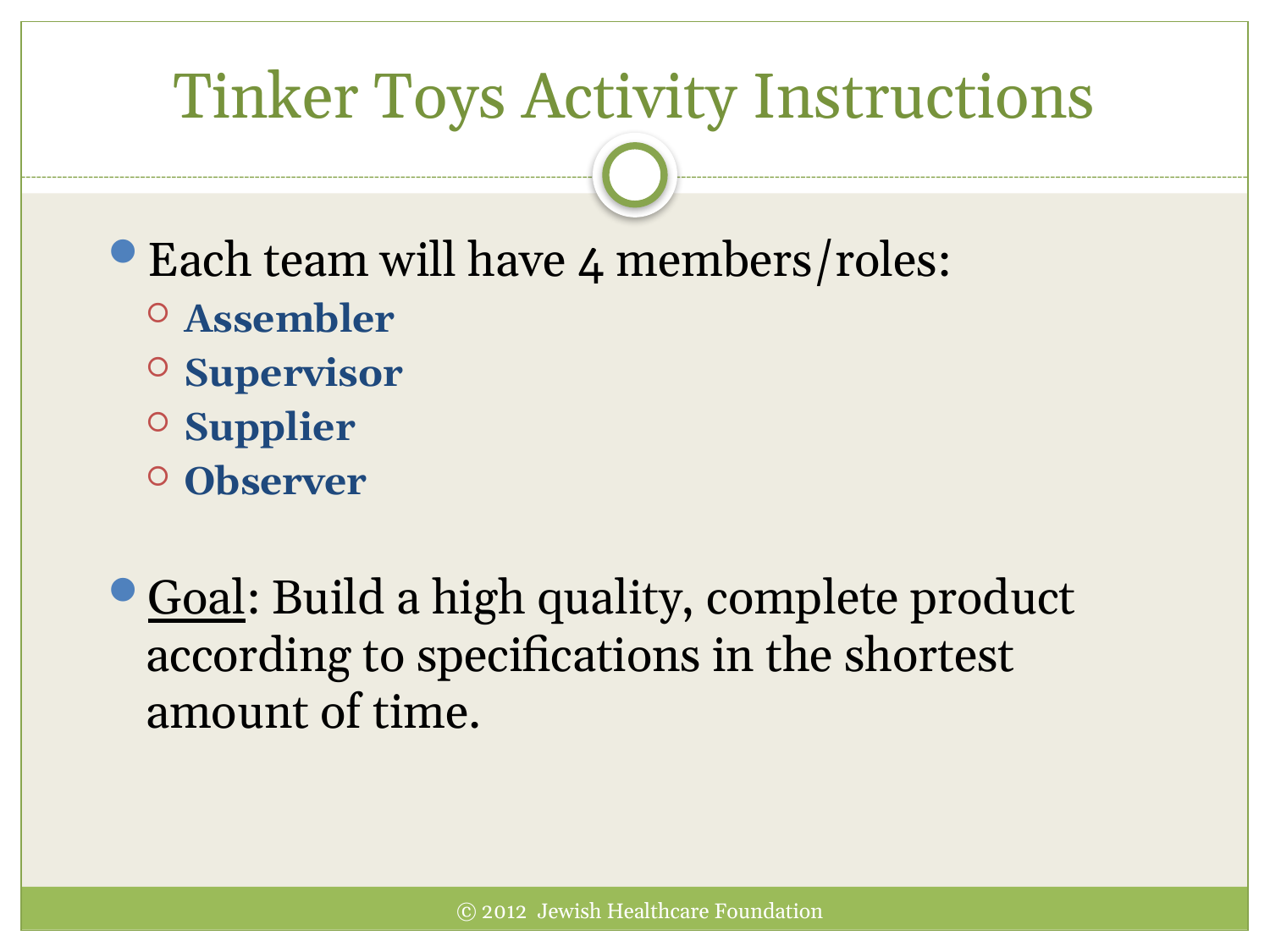

# Tinker Toys Activity Instructions
Each team will have 4 members/roles:
Assembler
Supervisor
Supplier
Observer

Goal: Build a high quality, complete product according to specifications in the shortest amount of time.

© 2012  Jewish Healthcare Foundation